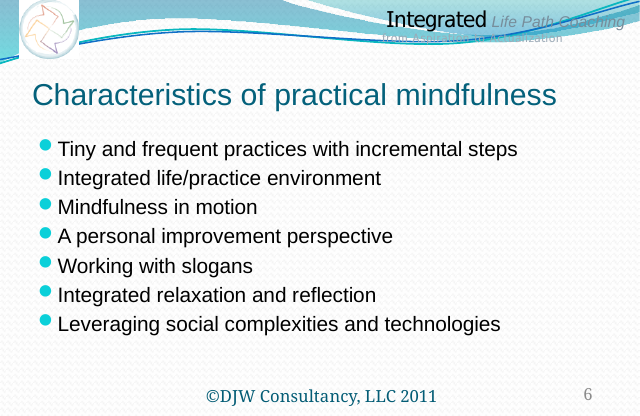

# Characteristics of practical mindfulness
Tiny and frequent practices with incremental steps
Integrated life/practice environment
Mindfulness in motion
A personal improvement perspective
Working with slogans
Integrated relaxation and reflection
Leveraging social complexities and technologies
©DJW Consultancy, LLC 2011
6